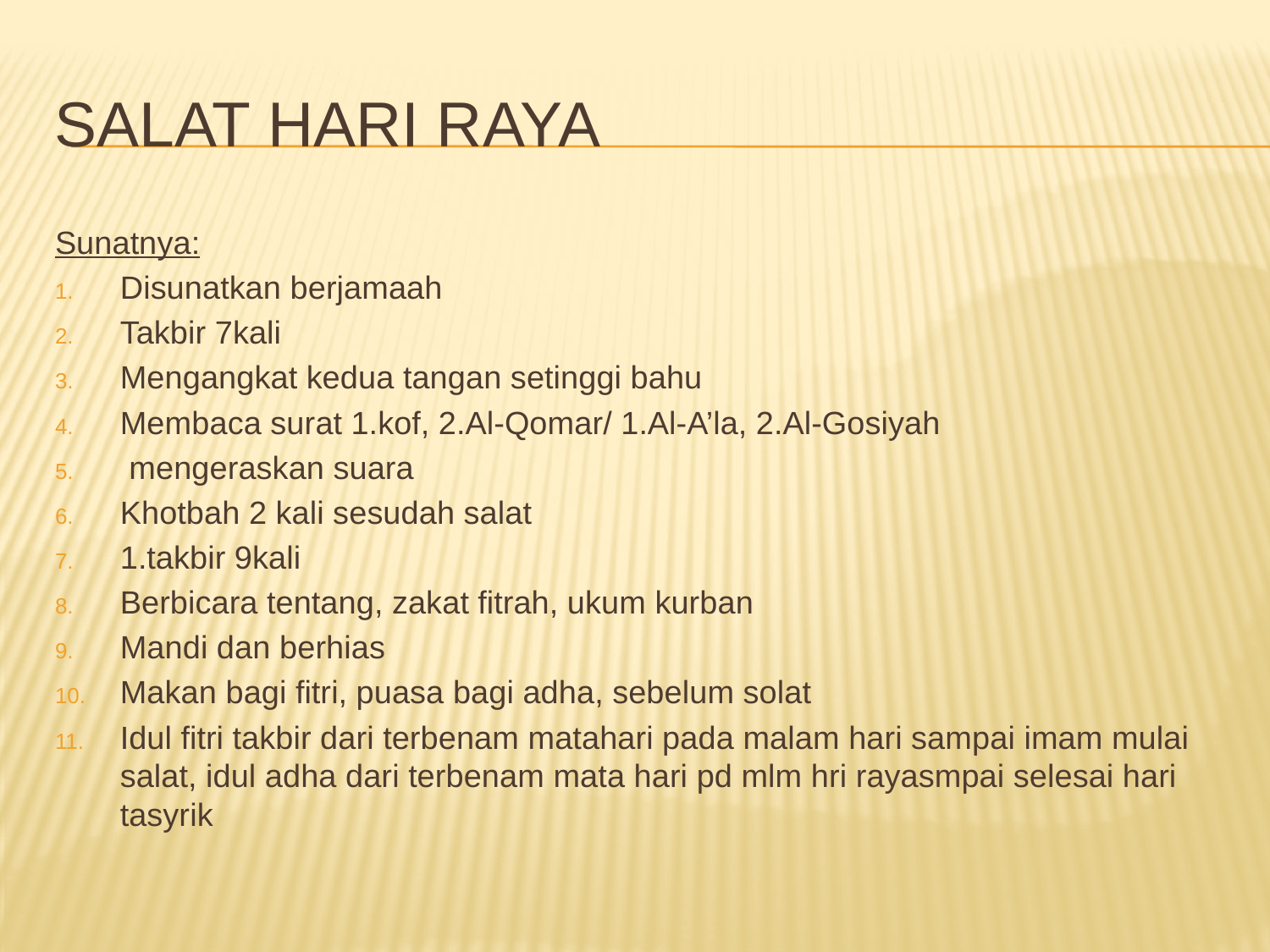

# Salat hari raya
Sunatnya:
Disunatkan berjamaah
Takbir 7kali
Mengangkat kedua tangan setinggi bahu
Membaca surat 1.kof, 2.Al-Qomar/ 1.Al-A’la, 2.Al-Gosiyah
 mengeraskan suara
Khotbah 2 kali sesudah salat
1.takbir 9kali
Berbicara tentang, zakat fitrah, ukum kurban
Mandi dan berhias
Makan bagi fitri, puasa bagi adha, sebelum solat
Idul fitri takbir dari terbenam matahari pada malam hari sampai imam mulai salat, idul adha dari terbenam mata hari pd mlm hri rayasmpai selesai hari tasyrik